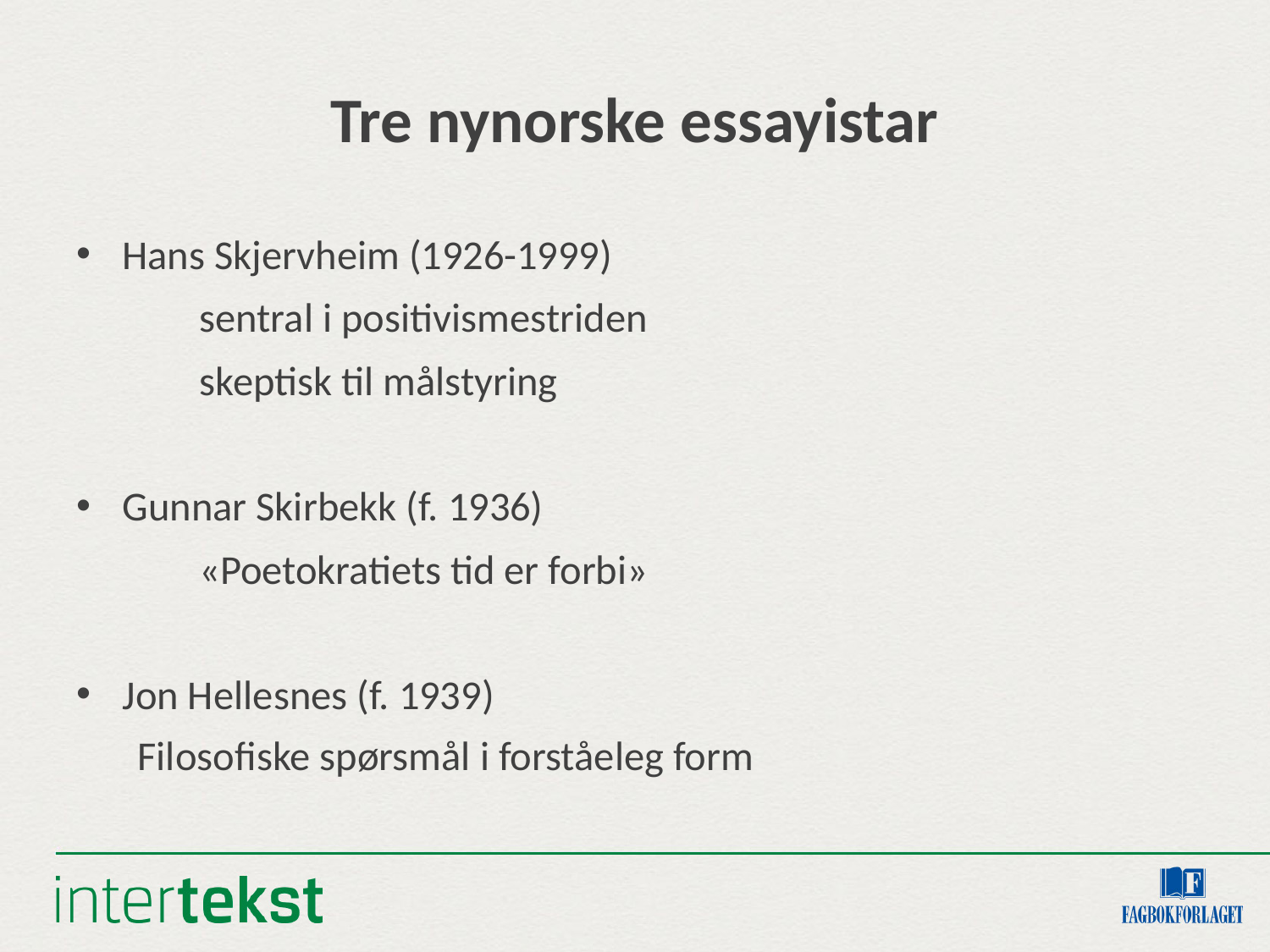

# Tre nynorske essayistar
Hans Skjervheim (1926-1999)
	sentral i positivismestriden
	skeptisk til målstyring

Gunnar Skirbekk (f. 1936)
	«Poetokratiets tid er forbi»

Jon Hellesnes (f. 1939)
	Filosofiske spørsmål i forståeleg form